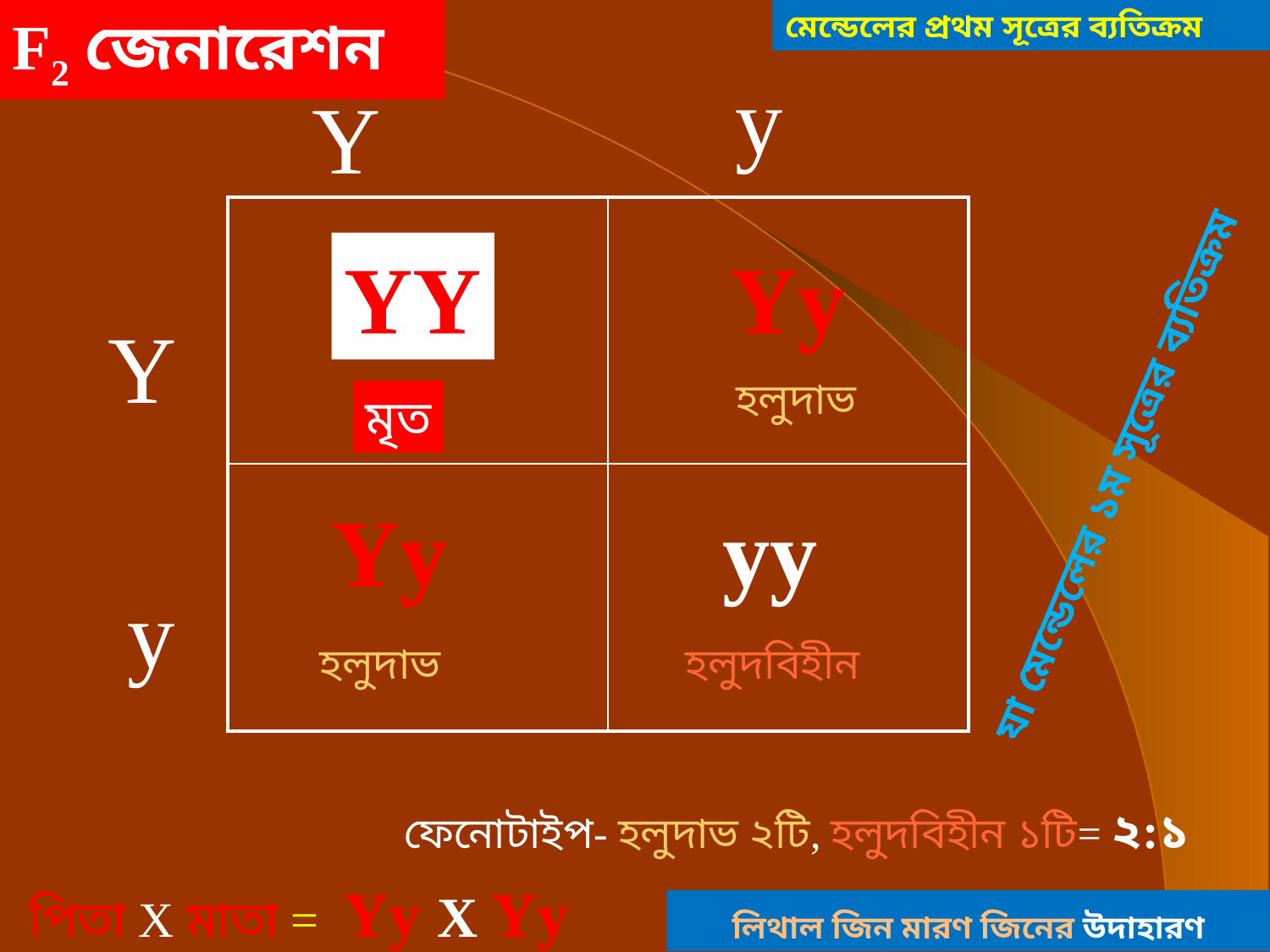

F2 জেনারেশন
মেন্ডেলের প্রথম সূত্রের ব্যতিক্রম
y
Y
|  |  |
| --- | --- |
|  |  |
YY
Yy
Y
হলুদাভ
মৃত
যা মেন্ডেলের ১ম সূত্রের ব্যতিক্রম
Yy
yy
y
হলুদবিহীন
হলুদাভ
ফেনোটাইপ- হলুদাভ ২টি, হলুদবিহীন ১টি= ২:১
পিতা X মাতা =  Yy X Yy

লিথাল জিন মারণ জিনের উদাহারণ